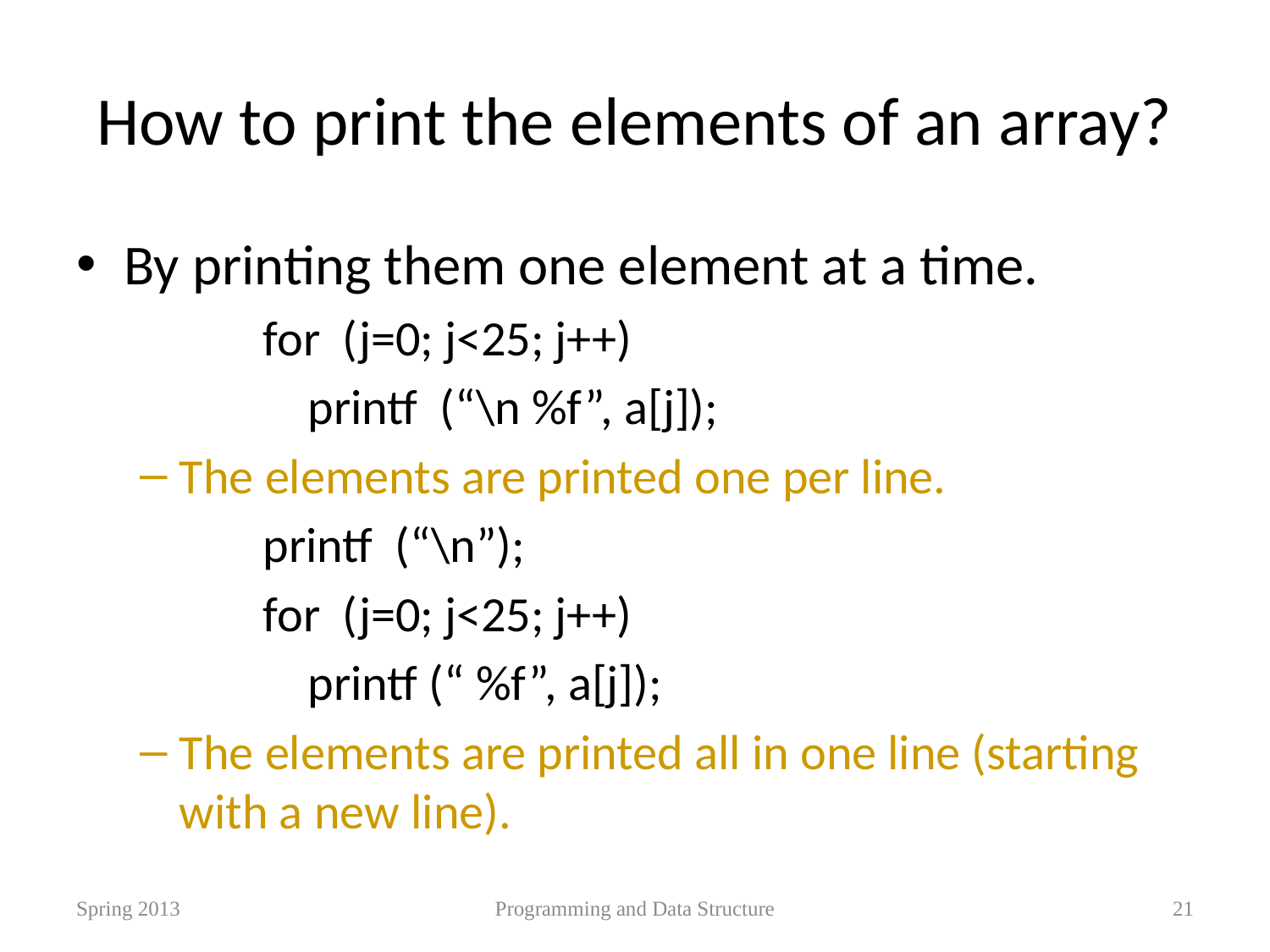

# How to print the elements of an array?
By printing them one element at a time.
           for  (j=0; j<25; j++)
               printf  (“\n %f”, a[j]);
The elements are printed one per line.
           printf  (“\n”);
           for  (j=0; j<25; j++)
               printf (“ %f”, a[j]);
The elements are printed all in one line (starting with a new line).
Spring 2013
Programming and Data Structure
21